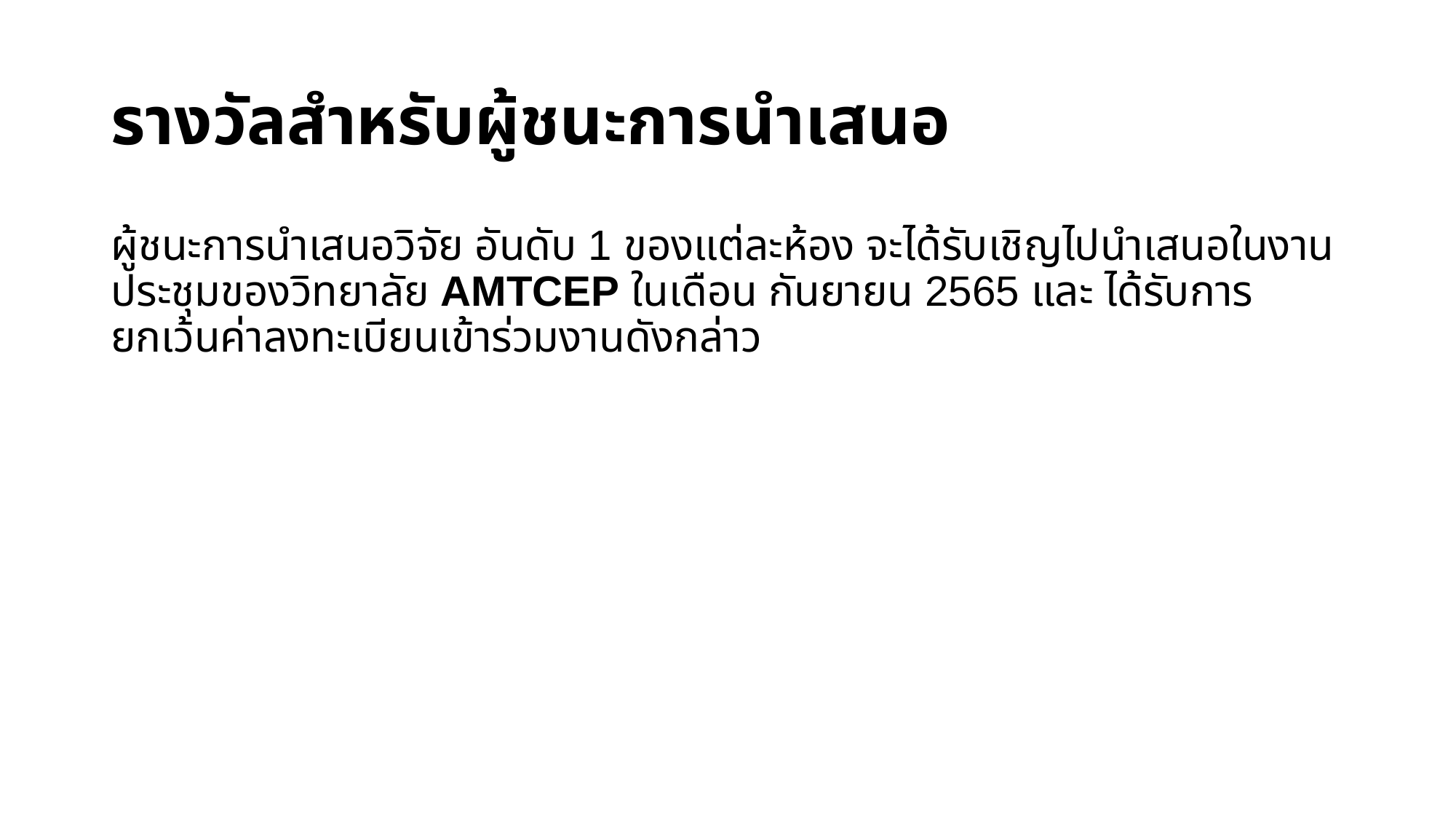

# รางวัลสำหรับผู้ชนะการนำเสนอ
ผู้ชนะการนำเสนอวิจัย อันดับ 1 ของแต่ละห้อง จะได้รับเชิญไปนำเสนอในงานประชุมของวิทยาลัย AMTCEP ในเดือน กันยายน 2565 และ ได้รับการยกเว้นค่าลงทะเบียนเข้าร่วมงานดังกล่าว